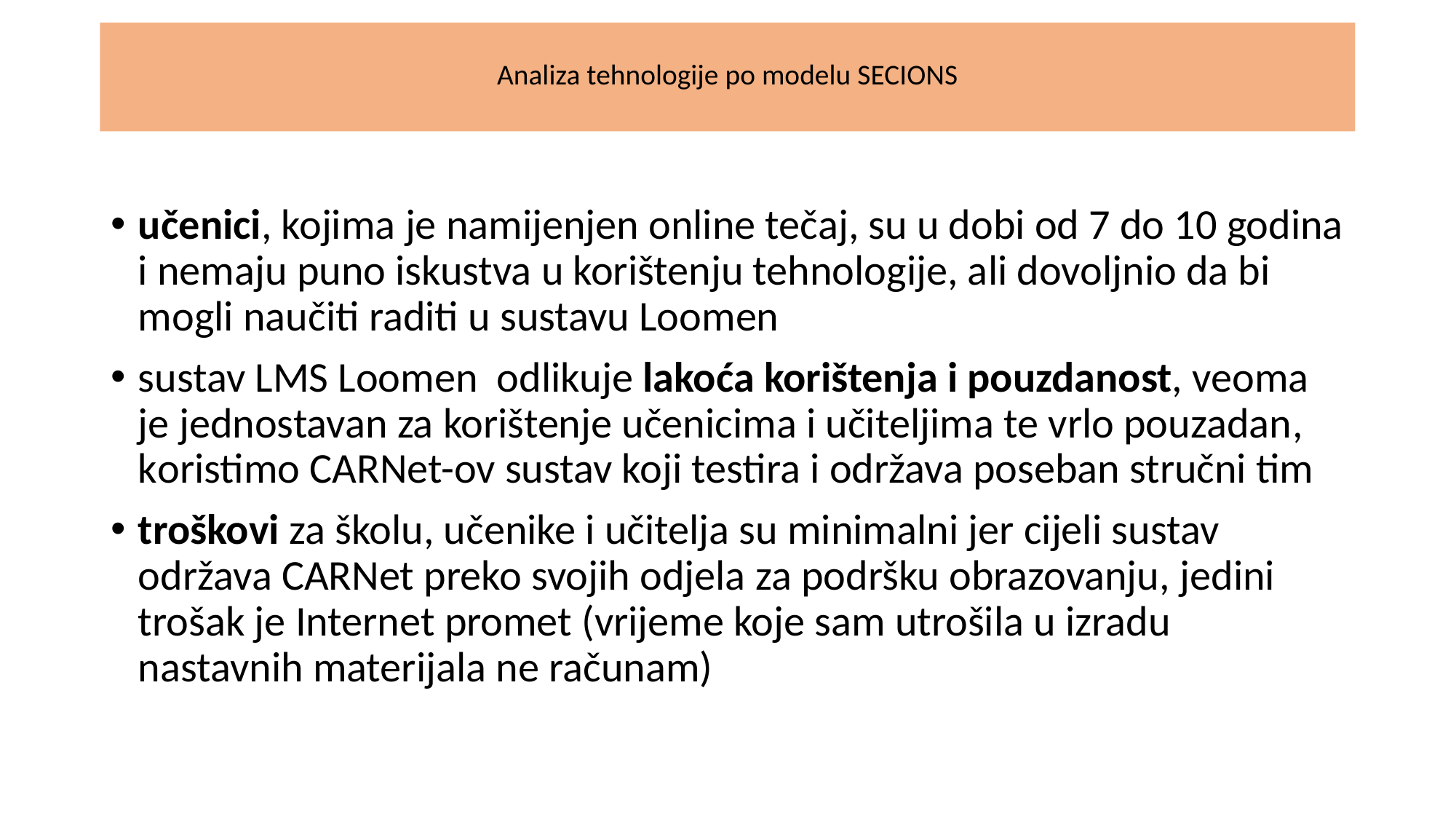

# Analiza tehnologije po modelu SECIONS

učenici, kojima je namijenjen online tečaj, su u dobi od 7 do 10 godina i nemaju puno iskustva u korištenju tehnologije, ali dovoljnio da bi mogli naučiti raditi u sustavu Loomen
sustav LMS Loomen  odlikuje lakoća korištenja i pouzdanost, veoma je jednostavan za korištenje učenicima i učiteljima te vrlo pouzadan, koristimo CARNet-ov sustav koji testira i održava poseban stručni tim
troškovi za školu, učenike i učitelja su minimalni jer cijeli sustav održava CARNet preko svojih odjela za podršku obrazovanju, jedini trošak je Internet promet (vrijeme koje sam utrošila u izradu nastavnih materijala ne računam)